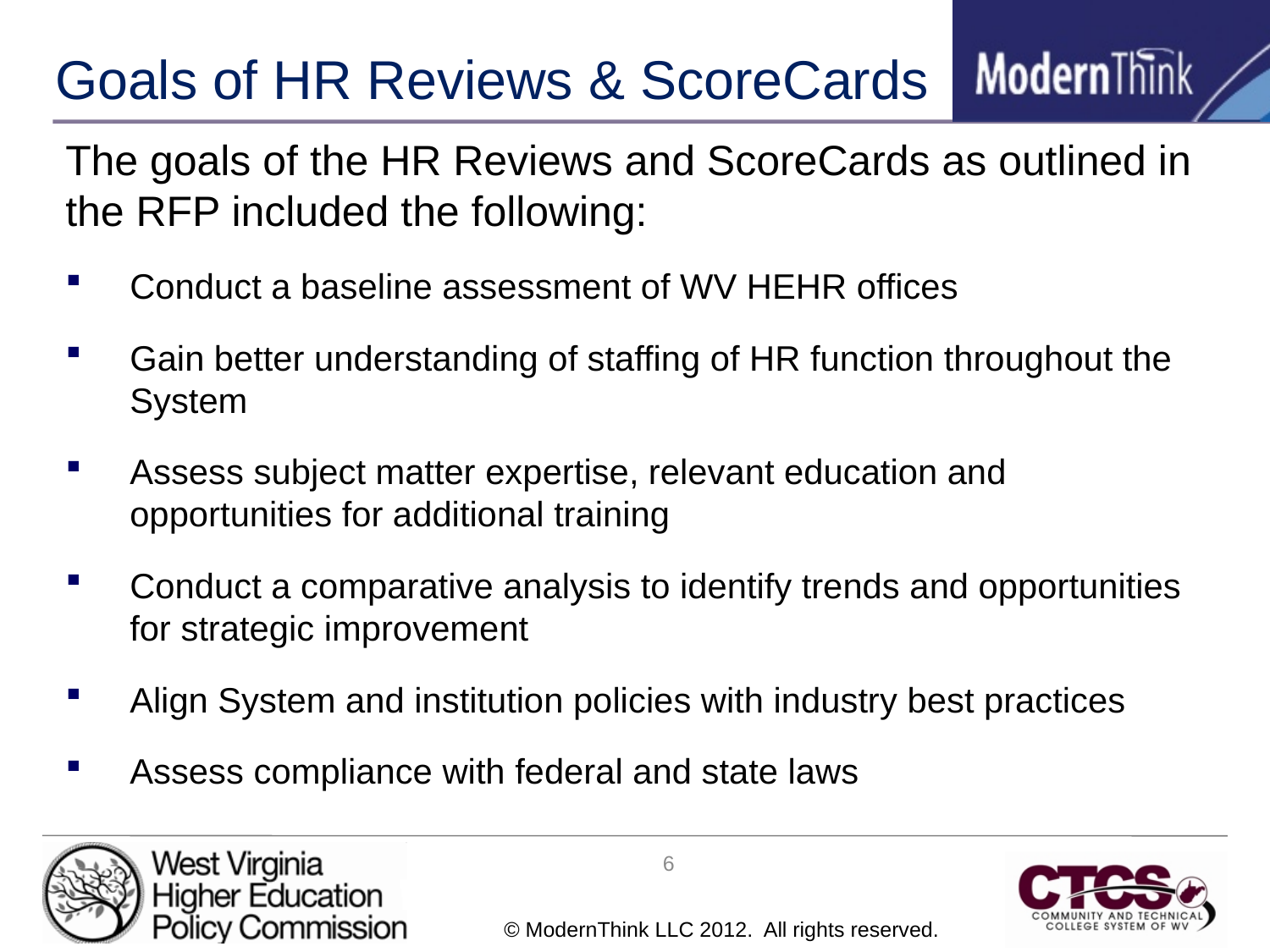

# Goals of HR Reviews & ScoreCards
The goals of the HR Reviews and ScoreCards as outlined in the RFP included the following:

Conduct a baseline assessment of WV HEHR offices

Gain better understanding of staffing of HR function throughout the System

Assess subject matter expertise, relevant education and opportunities for additional training

Conduct a comparative analysis to identify trends and opportunities for strategic improvement

Align System and institution policies with industry best practices

Assess compliance with federal and state laws

6